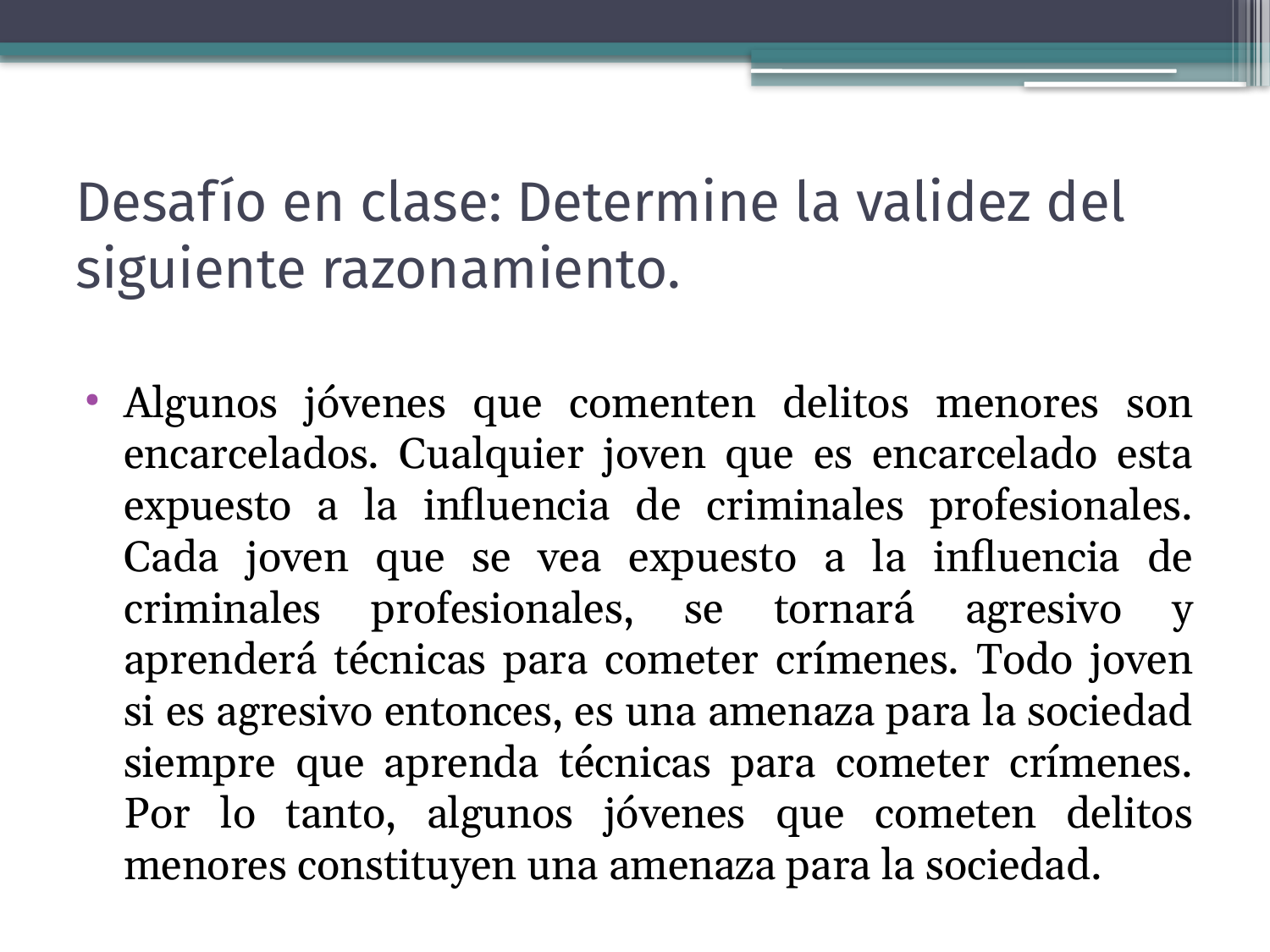

# Desafío en clase: Determine la validez del siguiente razonamiento.

Algunos jóvenes que comenten delitos menores son encarcelados. Cualquier joven que es encarcelado esta expuesto a la influencia de criminales profesionales. Cada joven que se vea expuesto a la influencia de criminales profesionales, se tornará agresivo y aprenderá técnicas para cometer crímenes. Todo joven si es agresivo entonces, es una amenaza para la sociedad siempre que aprenda técnicas para cometer crímenes. Por lo tanto, algunos jóvenes que cometen delitos menores constituyen una amenaza para la sociedad.